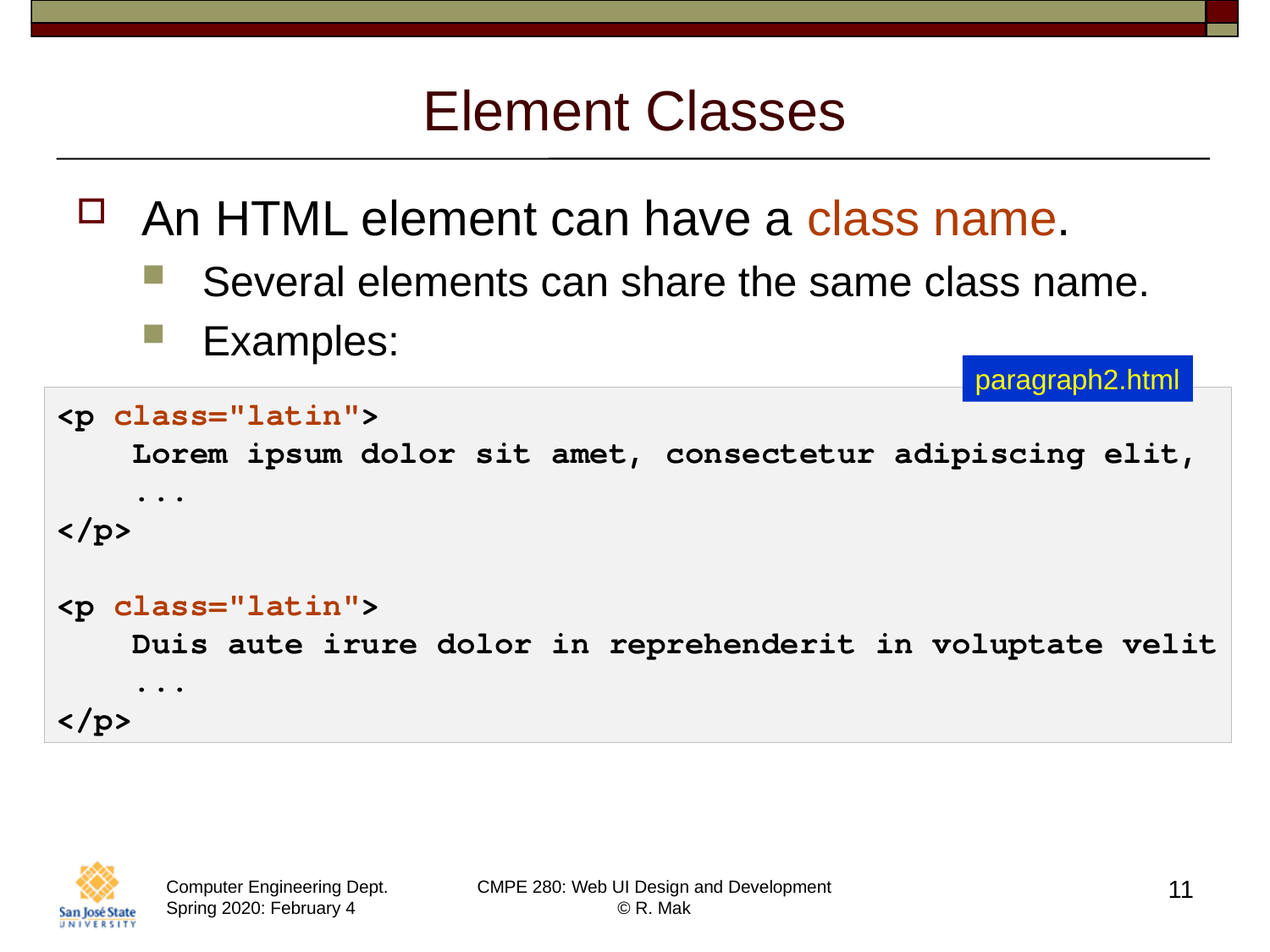

# Element Classes
An HTML element can have a class name.
Several elements can share the same class name.
Examples:
paragraph2.html
<p class="latin">
    Lorem ipsum dolor sit amet, consectetur adipiscing elit,
    ...
</p>

<p class="latin">
    Duis aute irure dolor in reprehenderit in voluptate velit
    ...
</p>
11